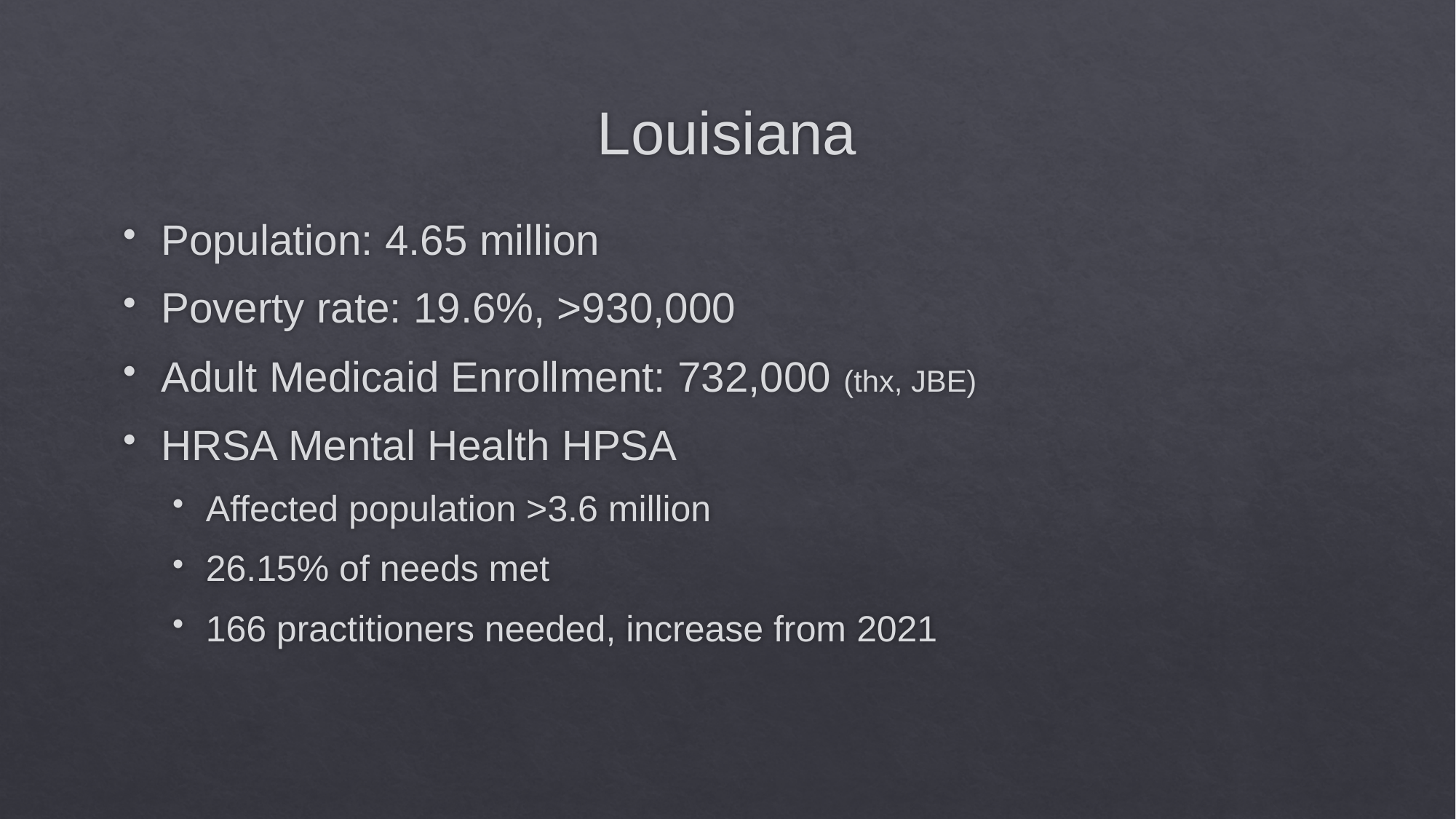

# Louisiana
Population: 4.65 million
Poverty rate: 19.6%, >930,000
Adult Medicaid Enrollment: 732,000 (thx, JBE)
HRSA Mental Health HPSA
Affected population >3.6 million
26.15% of needs met
166 practitioners needed, increase from 2021